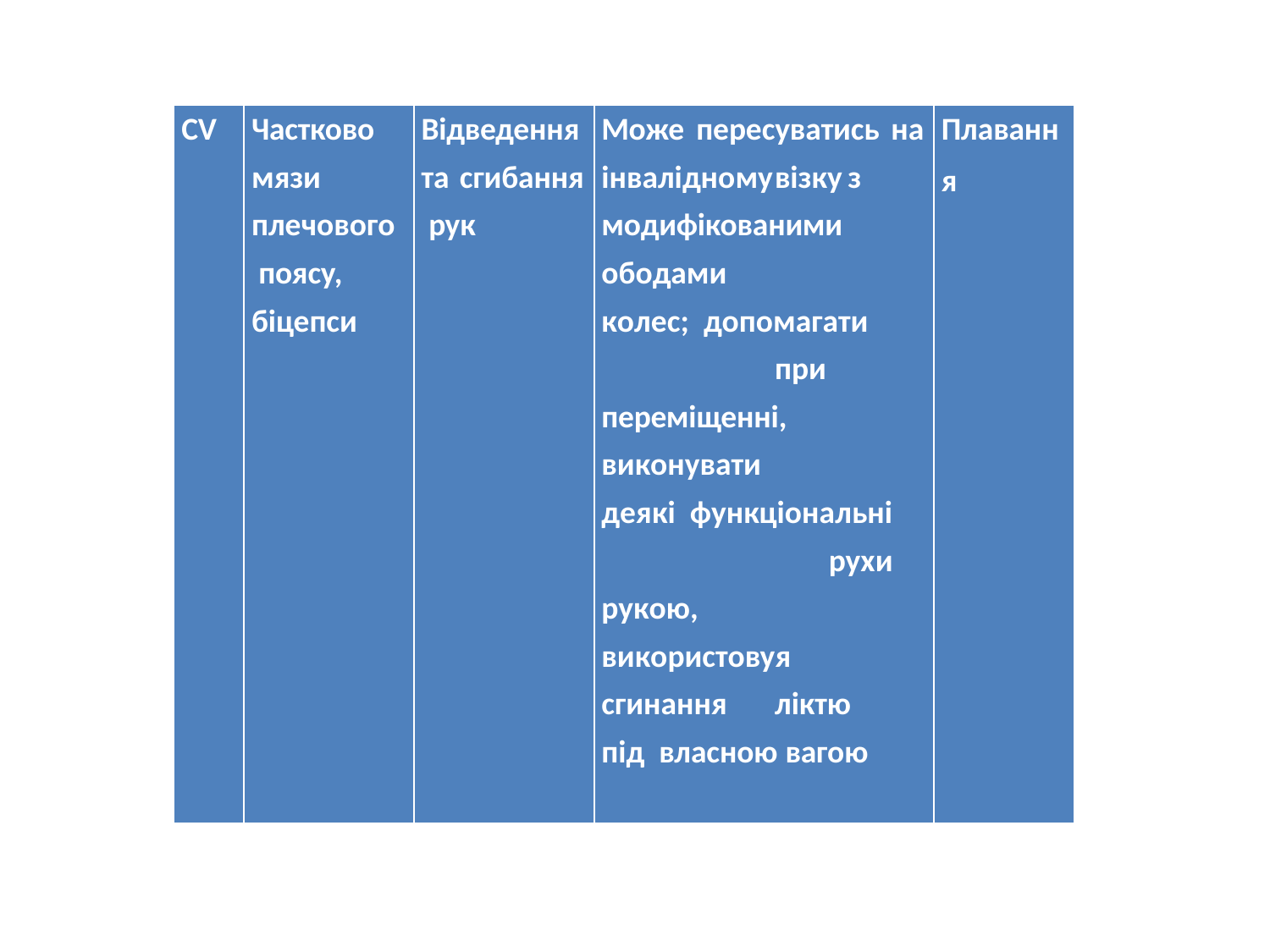

| CV | Частково мязи плечового поясу, біцепси | Відведення та сгибання рук | Може пересуватись на інвалідному візку з модифікованими ободами колес; допомагати при переміщенні, виконувати деякі функціональні рухи рукою, використовуя сгинання ліктю під власною вагою | Плаванн я |
| --- | --- | --- | --- | --- |